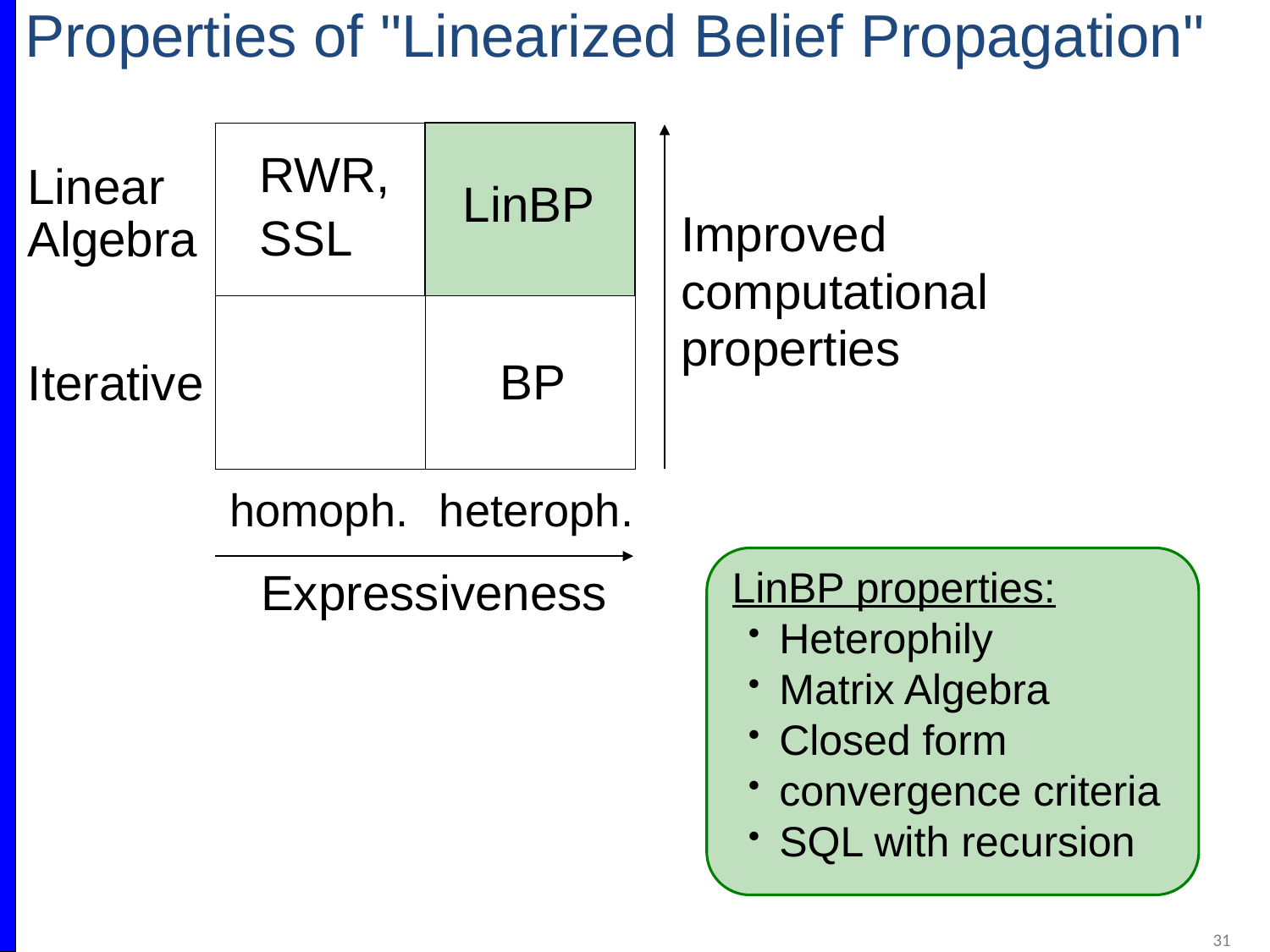

# Properties of "Linearized Belief Propagation"

RWR,
SSL
Linear
Algebra
LinBP
Improved
computational
properties

BP
Iterative
homoph.
heteroph.
LinBP properties:
Heterophily
Matrix Algebra
Closed form
convergence criteria
SQL with recursion
Expressiveness